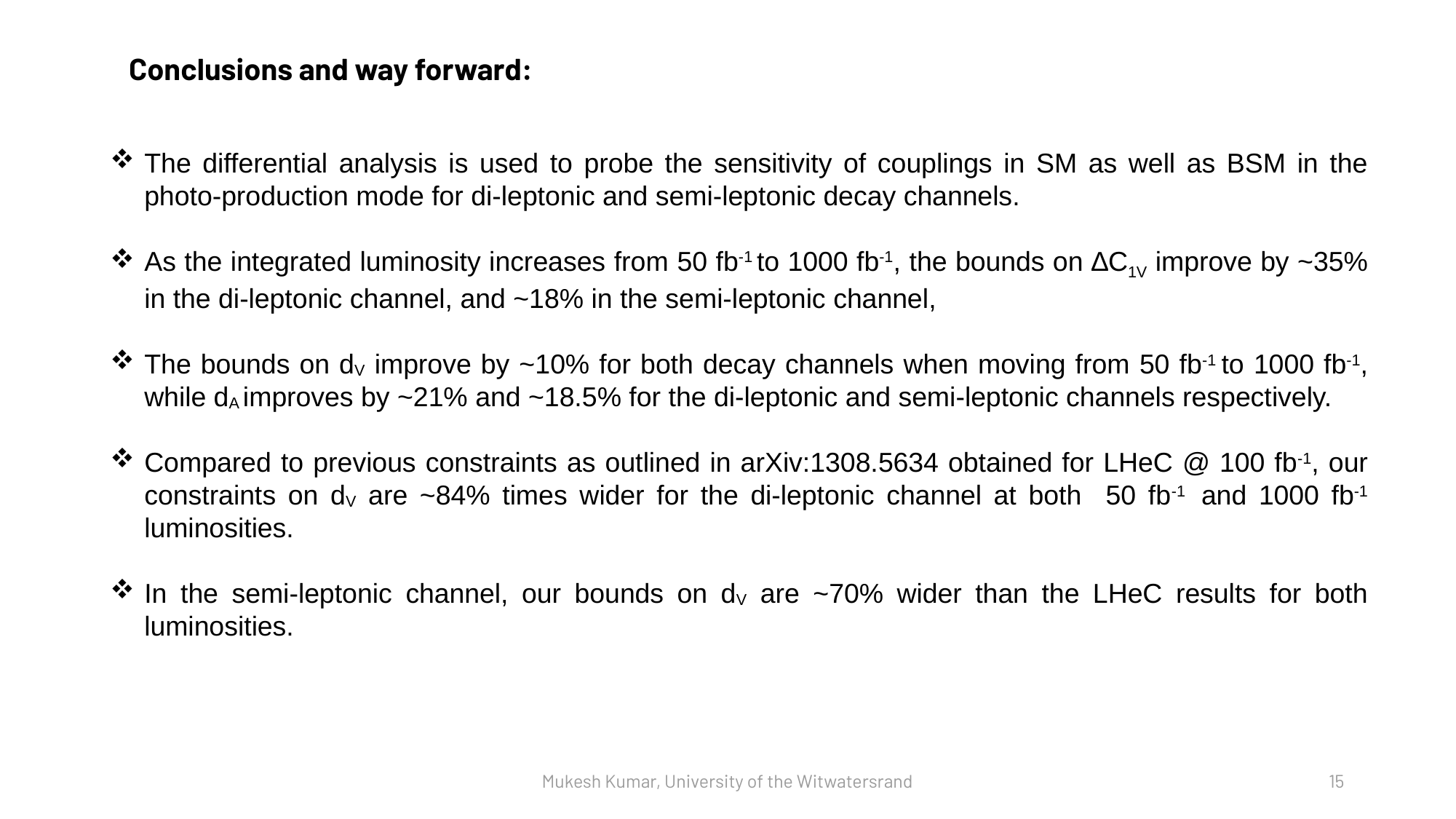

Conclusions and way forward:
The differential analysis is used to probe the sensitivity of couplings in SM as well as BSM in the photo-production mode for di-leptonic and semi-leptonic decay channels.

As the integrated luminosity increases from 50 fb-1 to 1000 fb-1, the bounds on ∆C1V improve by ~35% in the di-leptonic channel, and ~18% in the semi-leptonic channel,

The bounds on dV improve by ~10% for both decay channels when moving from 50 fb-1 to 1000 fb-1, while dA improves by ~21% and ~18.5% for the di-leptonic and semi-leptonic channels respectively.

Compared to previous constraints as outlined in arXiv:1308.5634 obtained for LHeC @ 100 fb-1, our constraints on dV are ~84% times wider for the di-leptonic channel at both  50 fb-1  and 1000 fb-1 luminosities.

In the semi-leptonic channel, our bounds on dV are ~70% wider than the LHeC results for both luminosities.
Mukesh Kumar, University of the Witwatersrand
15